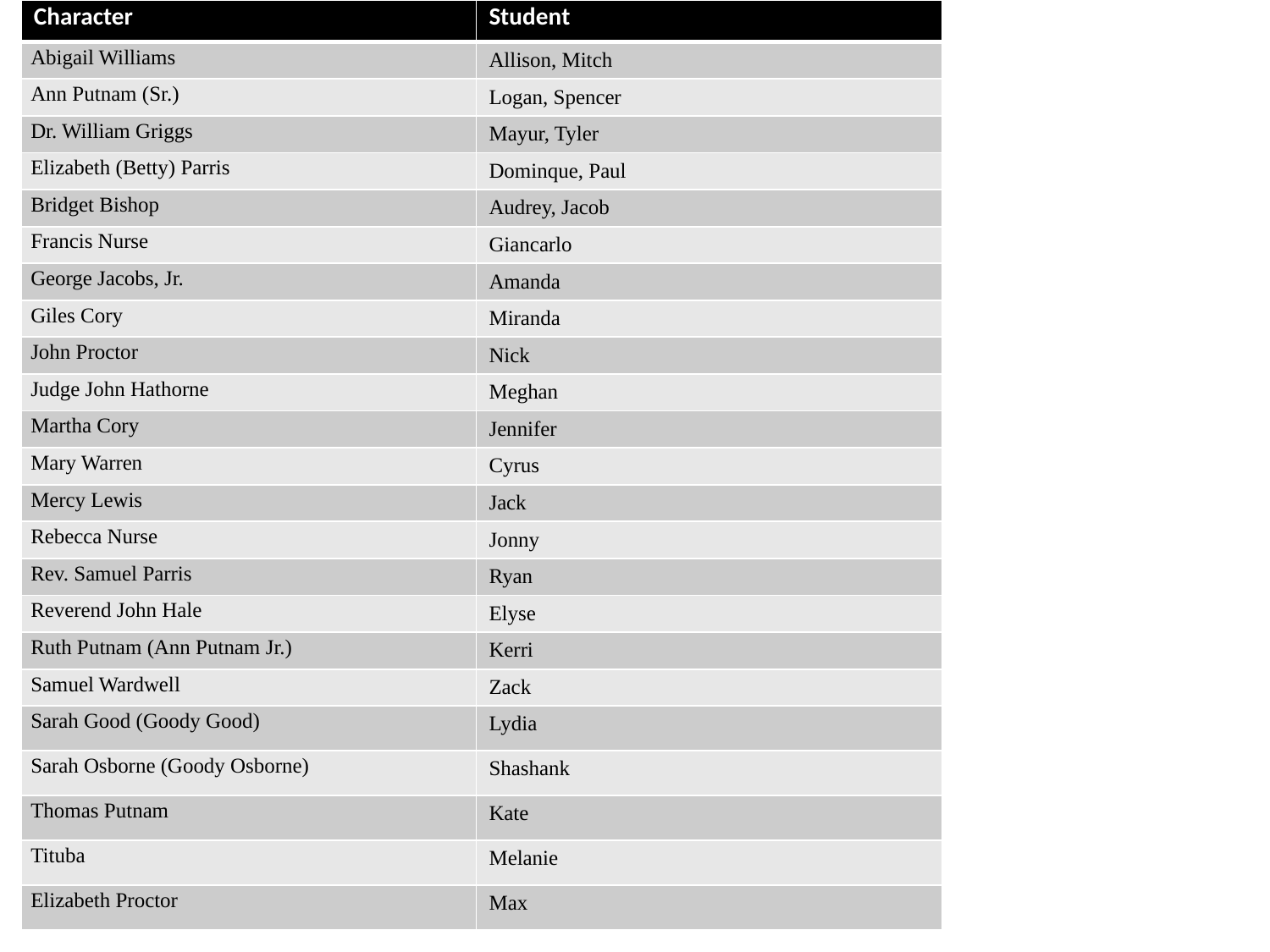

| Character | Student |
| --- | --- |
| Abigail Williams | Allison, Mitch |
| Ann Putnam (Sr.) | Logan, Spencer |
| Dr. William Griggs | Mayur, Tyler |
| Elizabeth (Betty) Parris | Dominque, Paul |
| Bridget Bishop | Audrey, Jacob |
| Francis Nurse | Giancarlo |
| George Jacobs, Jr. | Amanda |
| Giles Cory | Miranda |
| John Proctor | Nick |
| Judge John Hathorne | Meghan |
| Martha Cory | Jennifer |
| Mary Warren | Cyrus |
| Mercy Lewis | Jack |
| Rebecca Nurse | Jonny |
| Rev. Samuel Parris | Ryan |
| Reverend John Hale | Elyse |
| Ruth Putnam (Ann Putnam Jr.) | Kerri |
| Samuel Wardwell | Zack |
| Sarah Good (Goody Good) | Lydia |
| Sarah Osborne (Goody Osborne) | Shashank |
| Thomas Putnam | Kate |
| Tituba | Melanie |
| Elizabeth Proctor | Max |